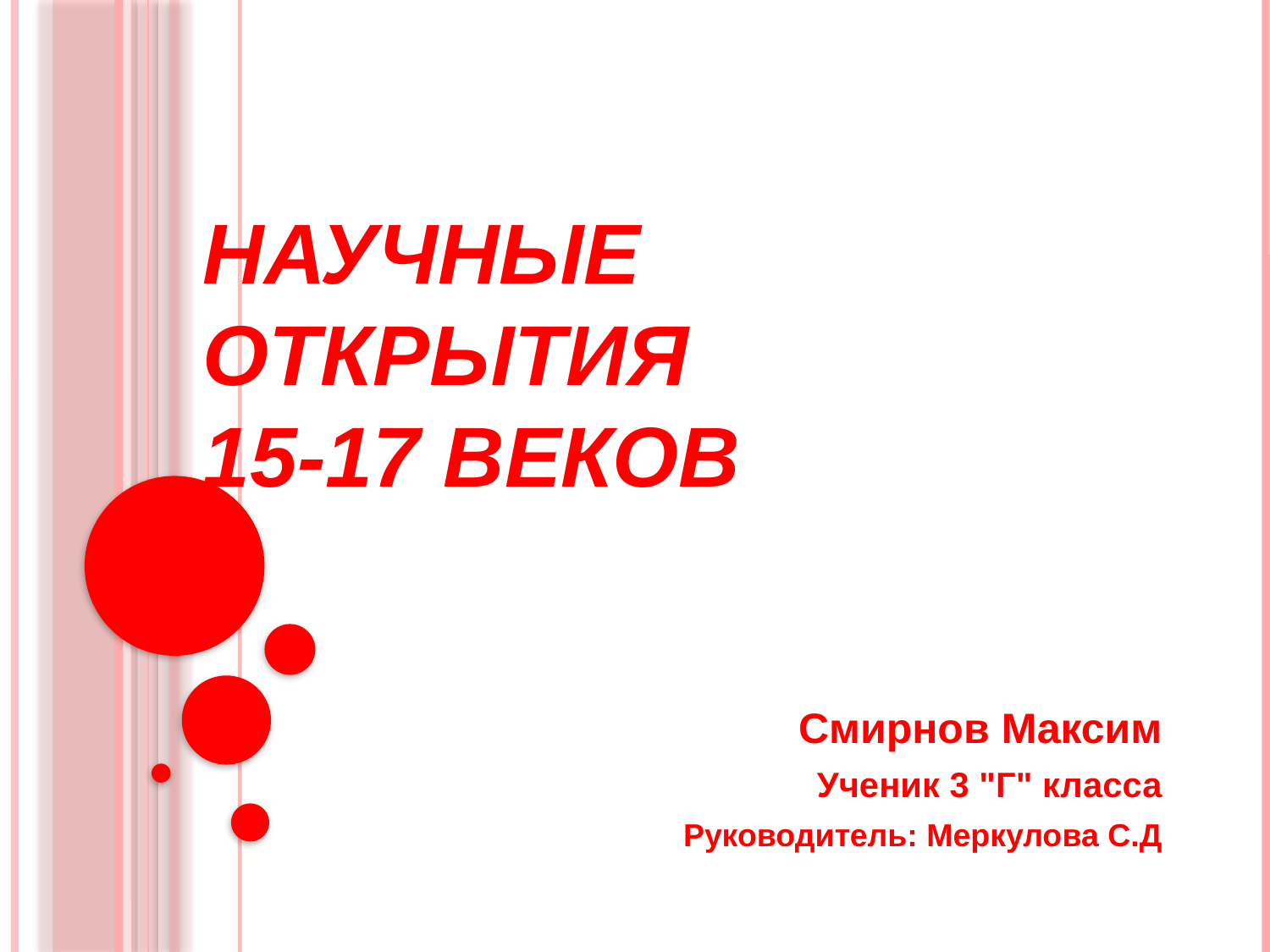

# НАУЧНЫЕ ОТКРЫТИЯ 15-17 веков
Смирнов Максим
Ученик 3 "Г" класса
Руководитель: Меркулова С.Д